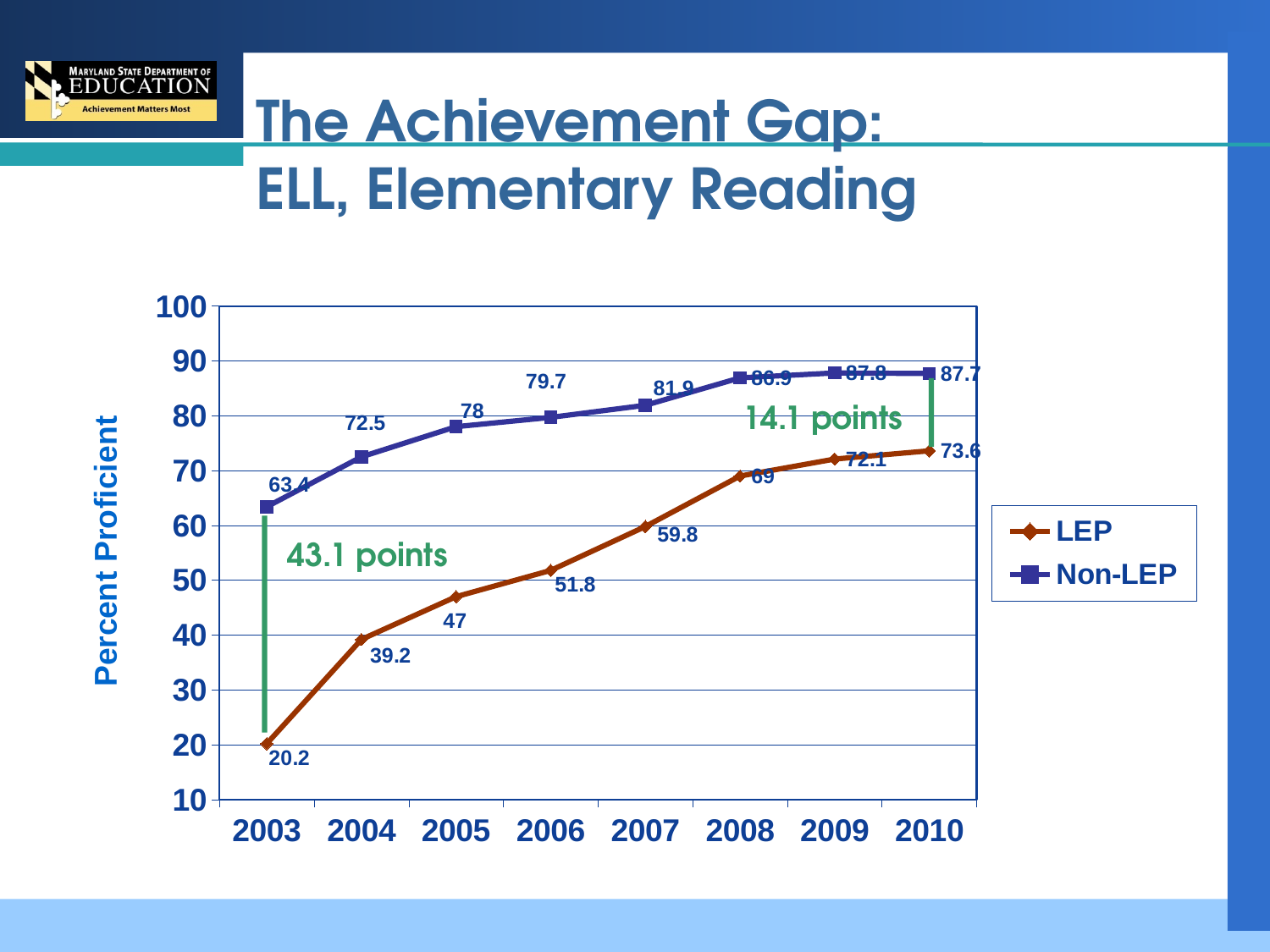

# The Achievement Gap: ELL, Elementary Reading

### Chart

| Category | LEP | Non-LEP |
|---|---|---|
| 2003 | 20.2 | 63.4 |
| 2004 | 39.2 | 72.5 |
| 2005 | 47.0 | 78.0 |
| 2006 | 51.8 | 79.7 |
| 2007 | 59.8 | 81.9 |
| 2008 | 69.0 | 86.9 |
| 2009 | 72.1 | 87.8 |
| 2010 | 73.6 | 87.7 |
14.1 points

43.1 points